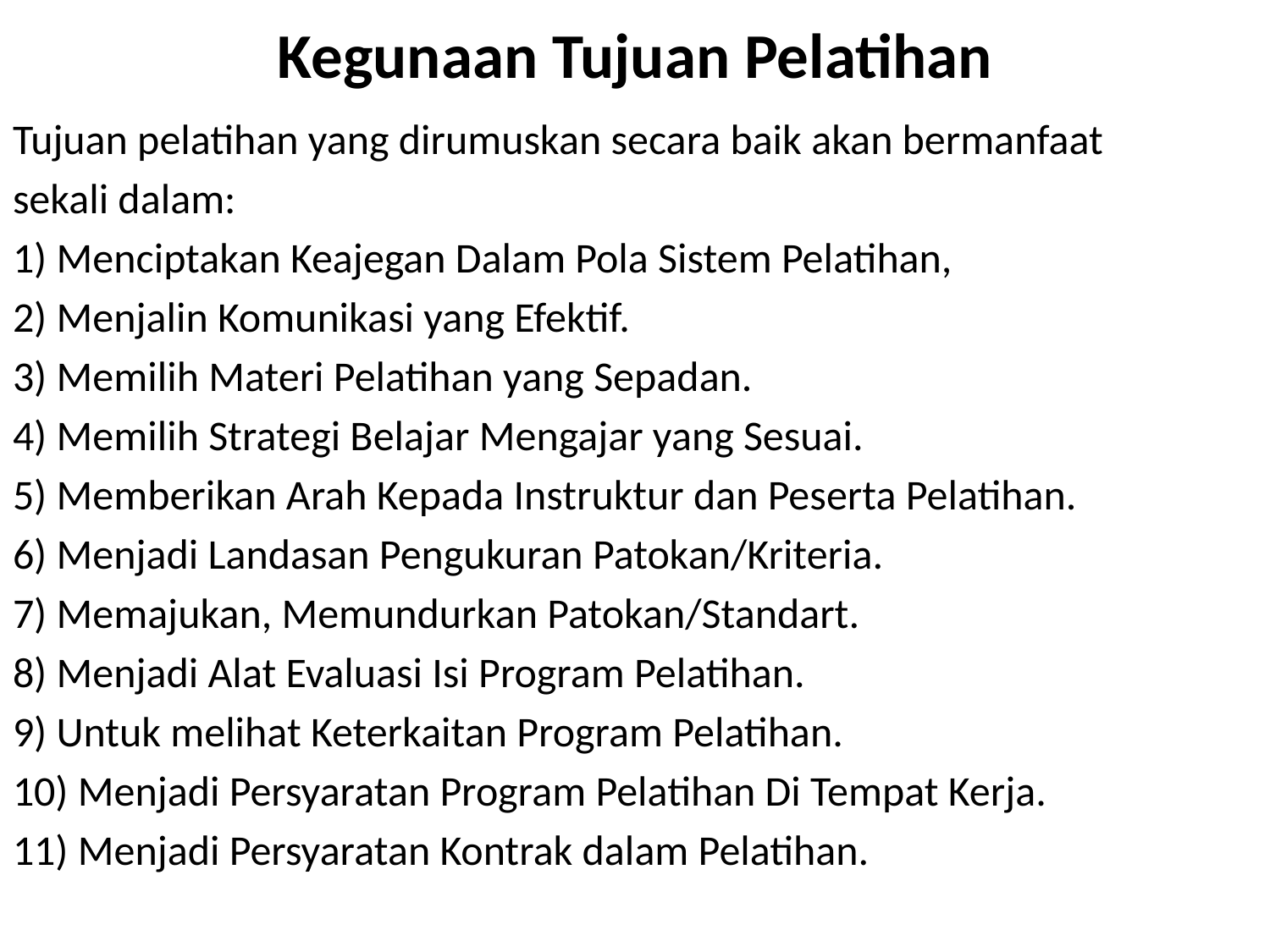

# Kegunaan Tujuan Pelatihan
Tujuan pelatihan yang dirumuskan secara baik akan bermanfaat
sekali dalam:
1) Menciptakan Keajegan Dalam Pola Sistem Pelatihan,
2) Menjalin Komunikasi yang Efektif.
3) Memilih Materi Pelatihan yang Sepadan.
4) Memilih Strategi Belajar Mengajar yang Sesuai.
5) Memberikan Arah Kepada Instruktur dan Peserta Pelatihan.
6) Menjadi Landasan Pengukuran Patokan/Kriteria.
7) Memajukan, Memundurkan Patokan/Standart.
8) Menjadi Alat Evaluasi Isi Program Pelatihan.
9) Untuk melihat Keterkaitan Program Pelatihan.
10) Menjadi Persyaratan Program Pelatihan Di Tempat Kerja.
11) Menjadi Persyaratan Kontrak dalam Pelatihan.